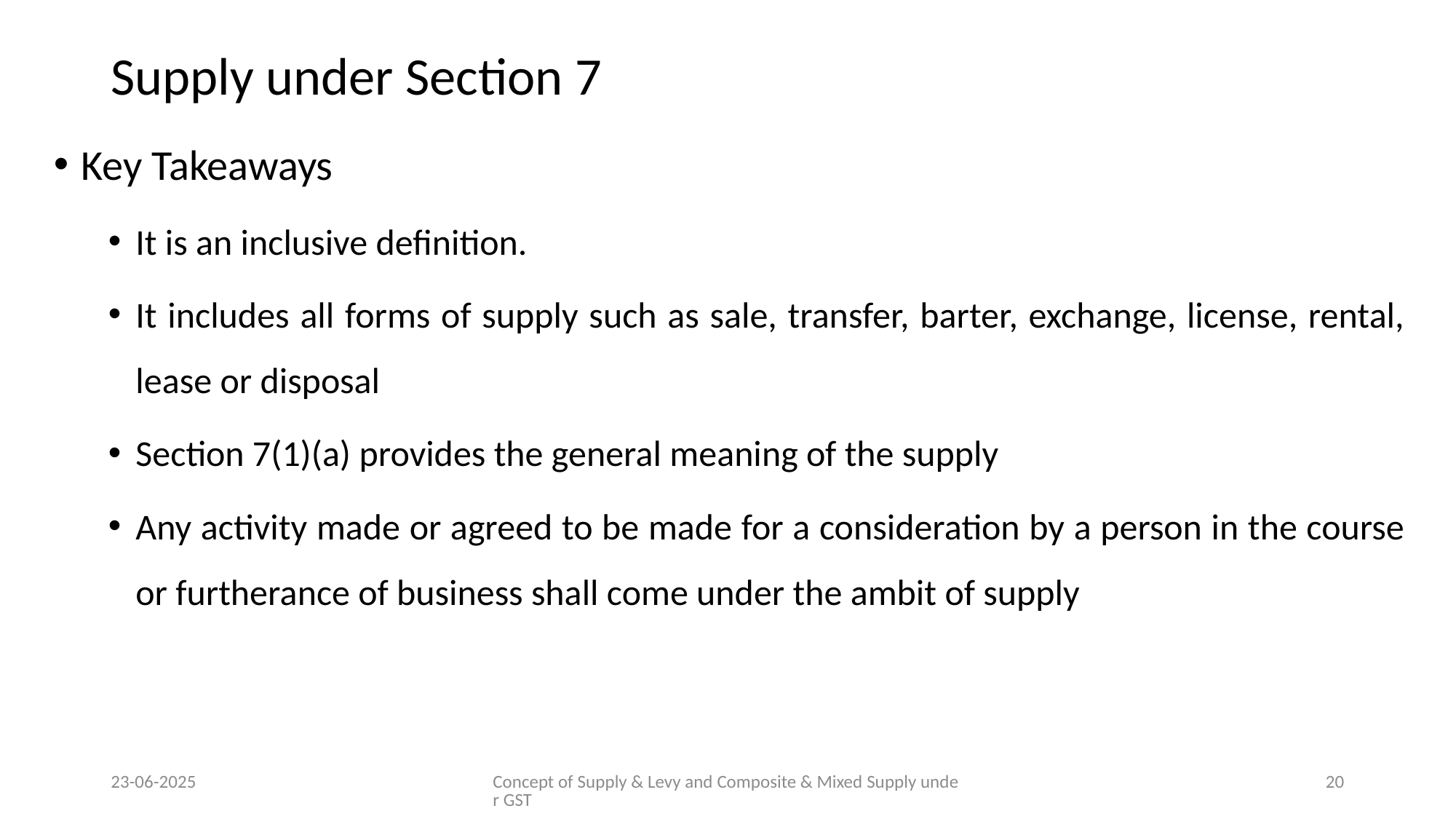

# Supply under Section 7
Key Takeaways
It is an inclusive definition.
It includes all forms of supply such as sale, transfer, barter, exchange, license, rental, lease or disposal
Section 7(1)(a) provides the general meaning of the supply
Any activity made or agreed to be made for a consideration by a person in the course or furtherance of business shall come under the ambit of supply

23-06-2025
Concept of Supply & Levy and Composite & Mixed Supply under GST
20